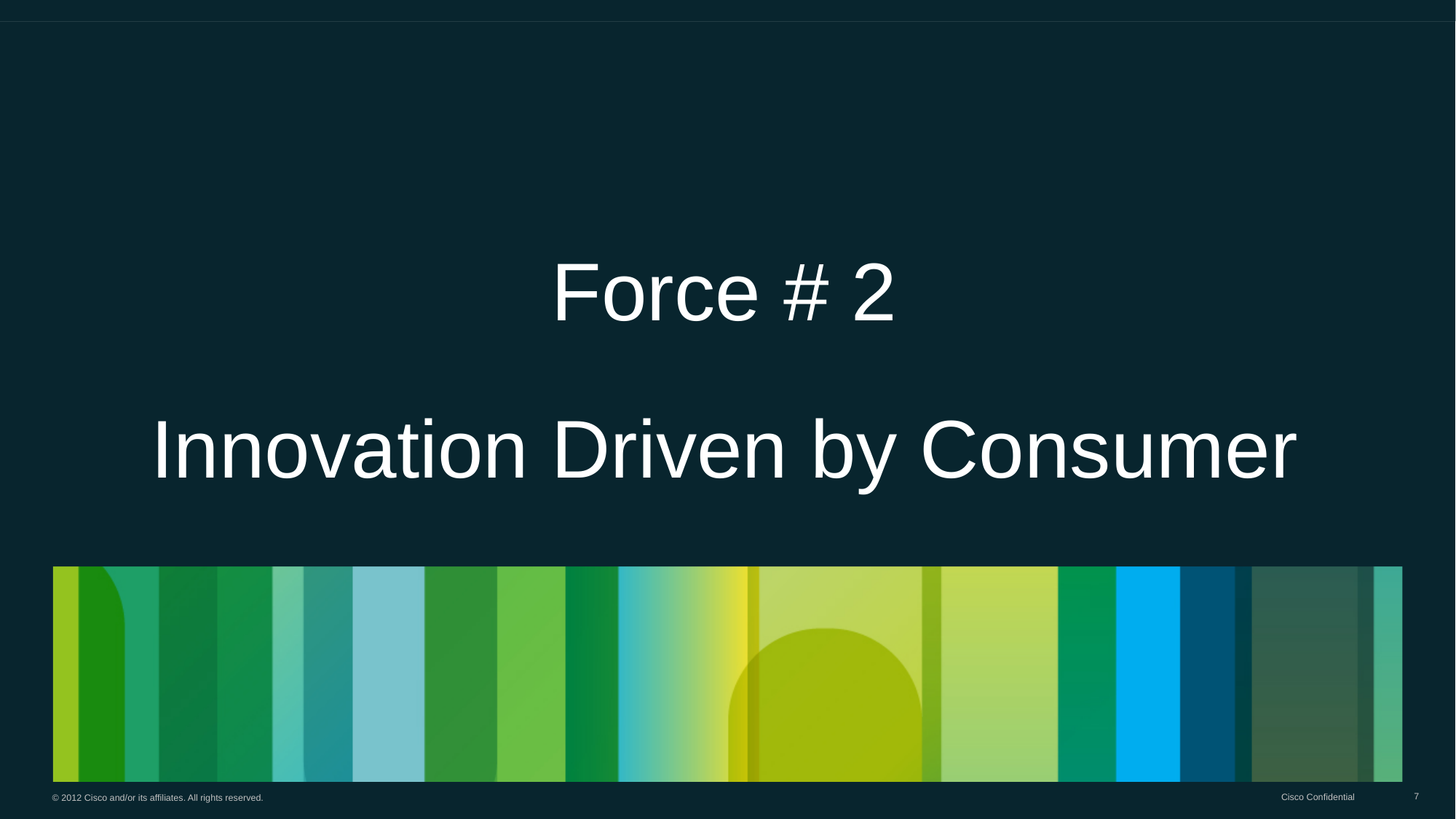

# Force # 2 Innovation Driven by Consumer